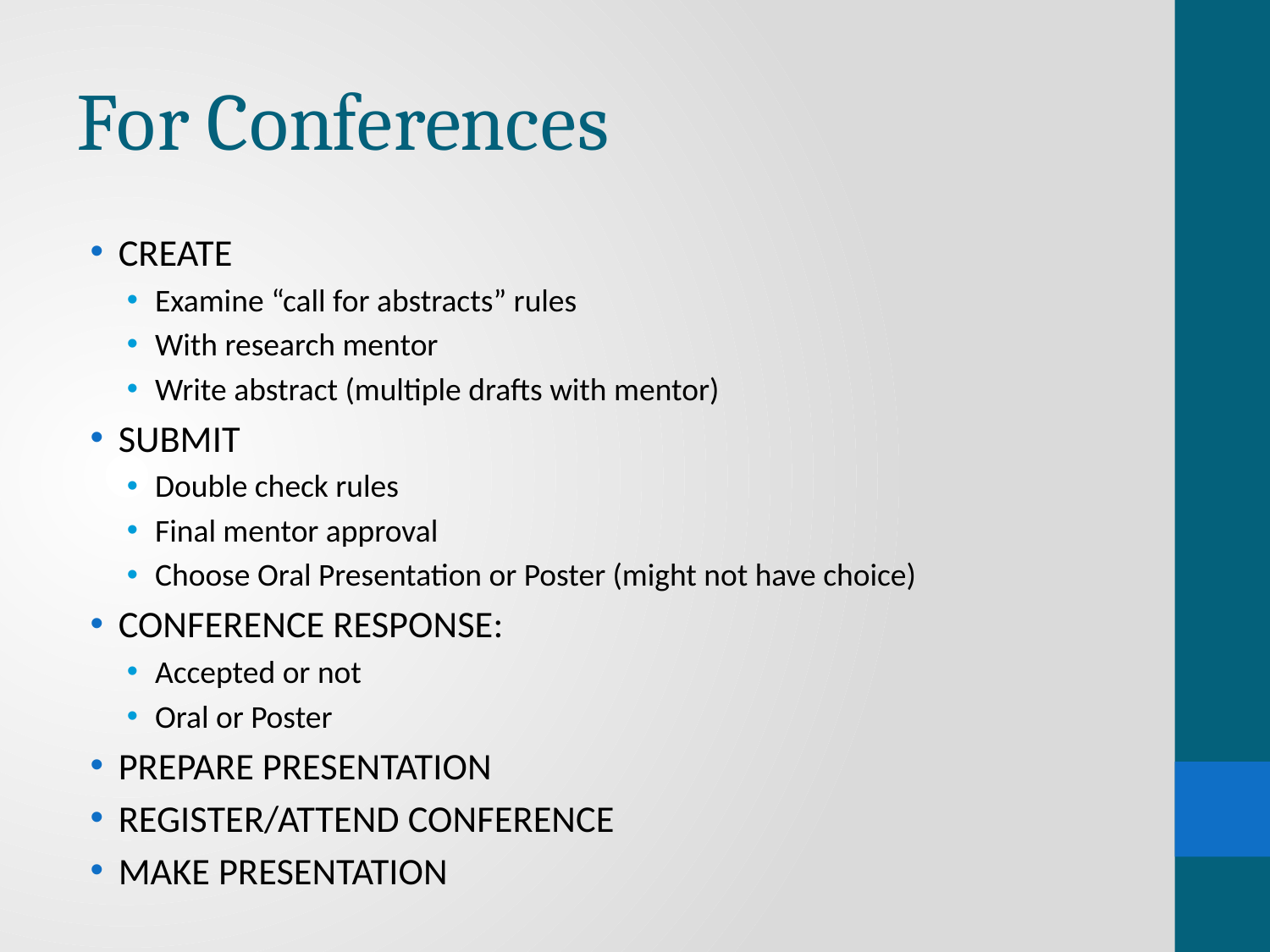

# For Conferences
CREATE
Examine “call for abstracts” rules
With research mentor
Write abstract (multiple drafts with mentor)
SUBMIT
Double check rules
Final mentor approval
Choose Oral Presentation or Poster (might not have choice)
CONFERENCE RESPONSE:
Accepted or not
Oral or Poster
PREPARE PRESENTATION
REGISTER/ATTEND CONFERENCE
MAKE PRESENTATION